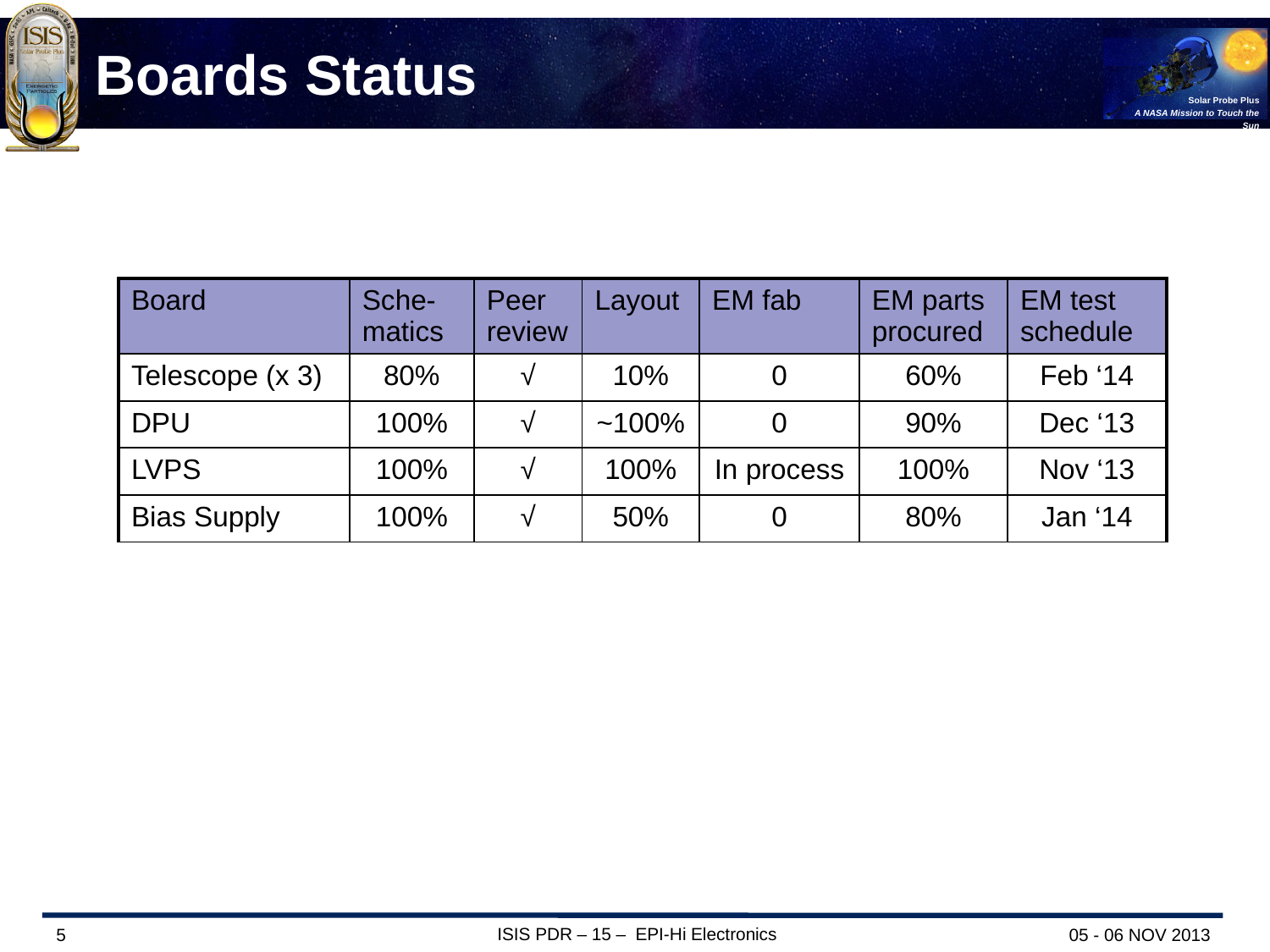

# Boards Status
| Board | Sche-matics | Peer review | Layout | EM fab | EM parts procured | EM test schedule |
| --- | --- | --- | --- | --- | --- | --- |
| Telescope (x 3) | 80% | √ | 10% | 0 | 60% | Feb ‘14 |
| DPU | 100% | √ | ~100% | 0 | 90% | Dec ‘13 |
| LVPS | 100% | √ | 100% | In process | 100% | Nov ‘13 |
| Bias Supply | 100% | √ | 50% | 0 | 80% | Jan ‘14 |